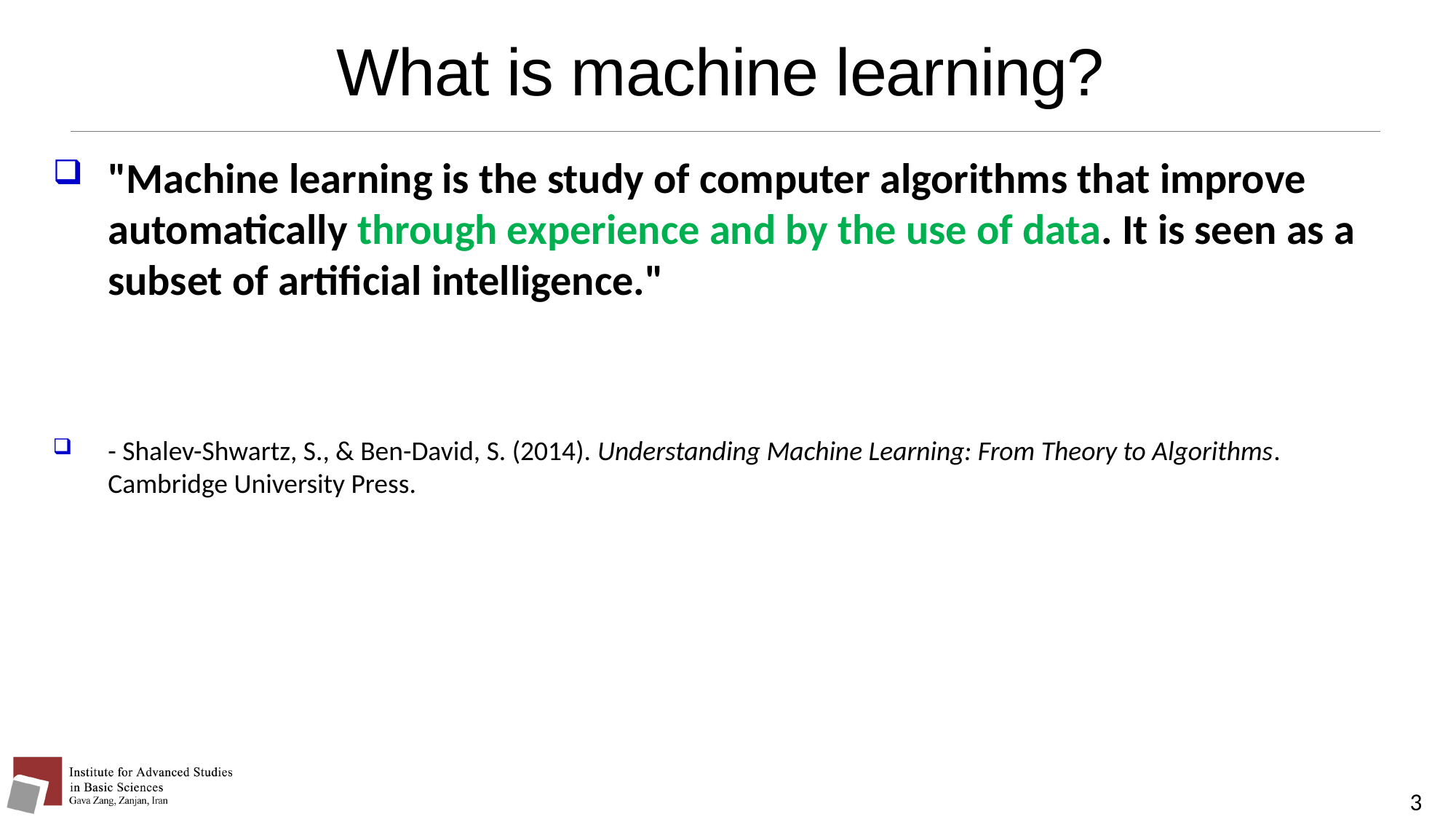

# What is machine learning?
"Machine learning is the study of computer algorithms that improve automatically through experience and by the use of data. It is seen as a subset of artificial intelligence."

- Shalev-Shwartz, S., & Ben-David, S. (2014). Understanding Machine Learning: From Theory to Algorithms. Cambridge University Press.